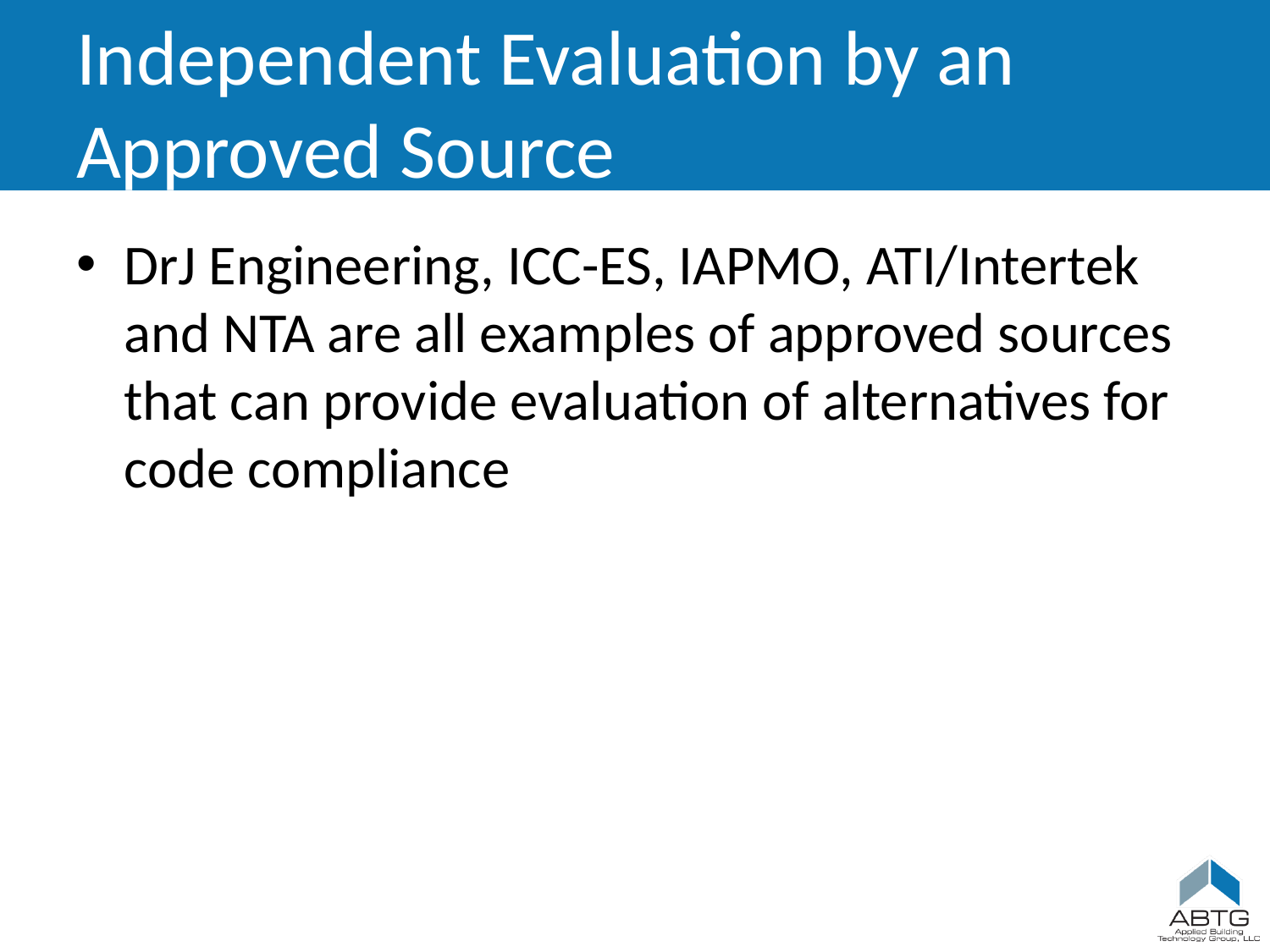

# Independent Evaluation by an Approved Source
DrJ Engineering, ICC-ES, IAPMO, ATI/Intertek and NTA are all examples of approved sources that can provide evaluation of alternatives for code compliance